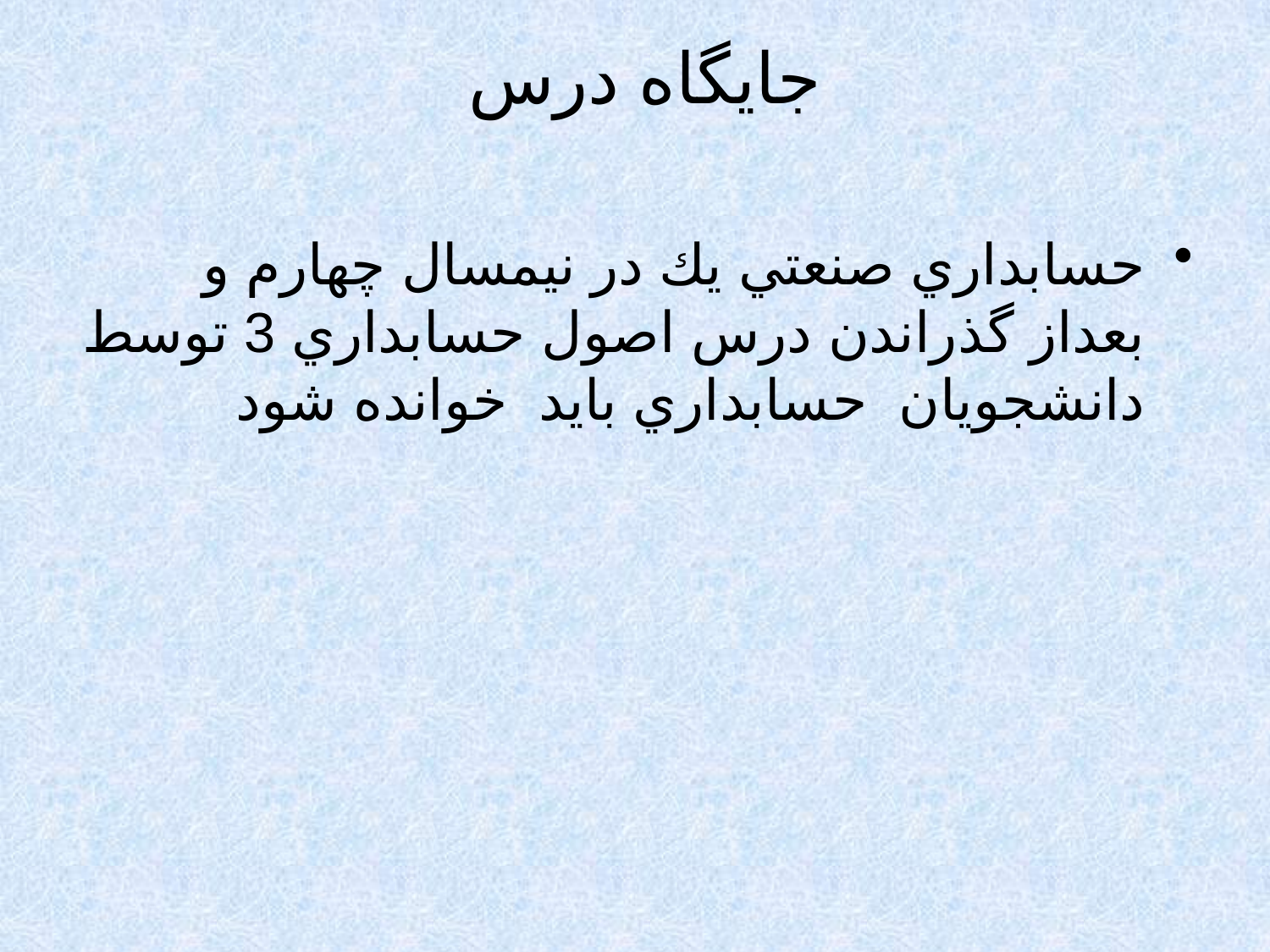

# جايگاه درس
حسابداري صنعتي يك در نيمسال چهارم و بعداز گذراندن درس اصول حسابداري 3 توسط دانشجويان  حسابداري بايد  خوانده شود